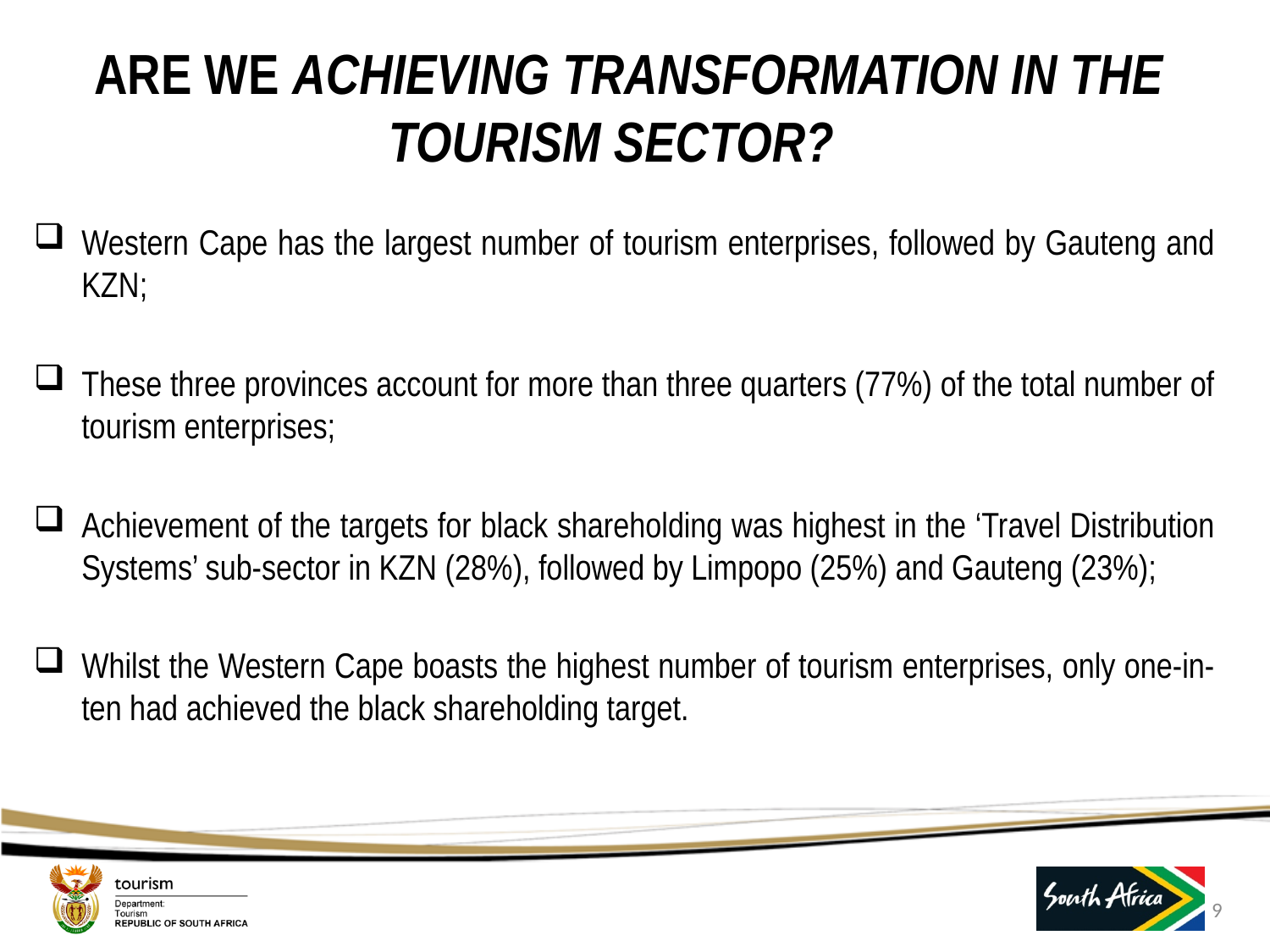

ARE WE ACHIEVING TRANSFORMATION IN THE TOURISM SECTOR?
Western Cape has the largest number of tourism enterprises, followed by Gauteng and KZN;

These three provinces account for more than three quarters (77%) of the total number of tourism enterprises;

Achievement of the targets for black shareholding was highest in the ‘Travel Distribution Systems’ sub-sector in KZN (28%), followed by Limpopo (25%) and Gauteng (23%);

Whilst the Western Cape boasts the highest number of tourism enterprises, only one-in-ten had achieved the black shareholding target.

9